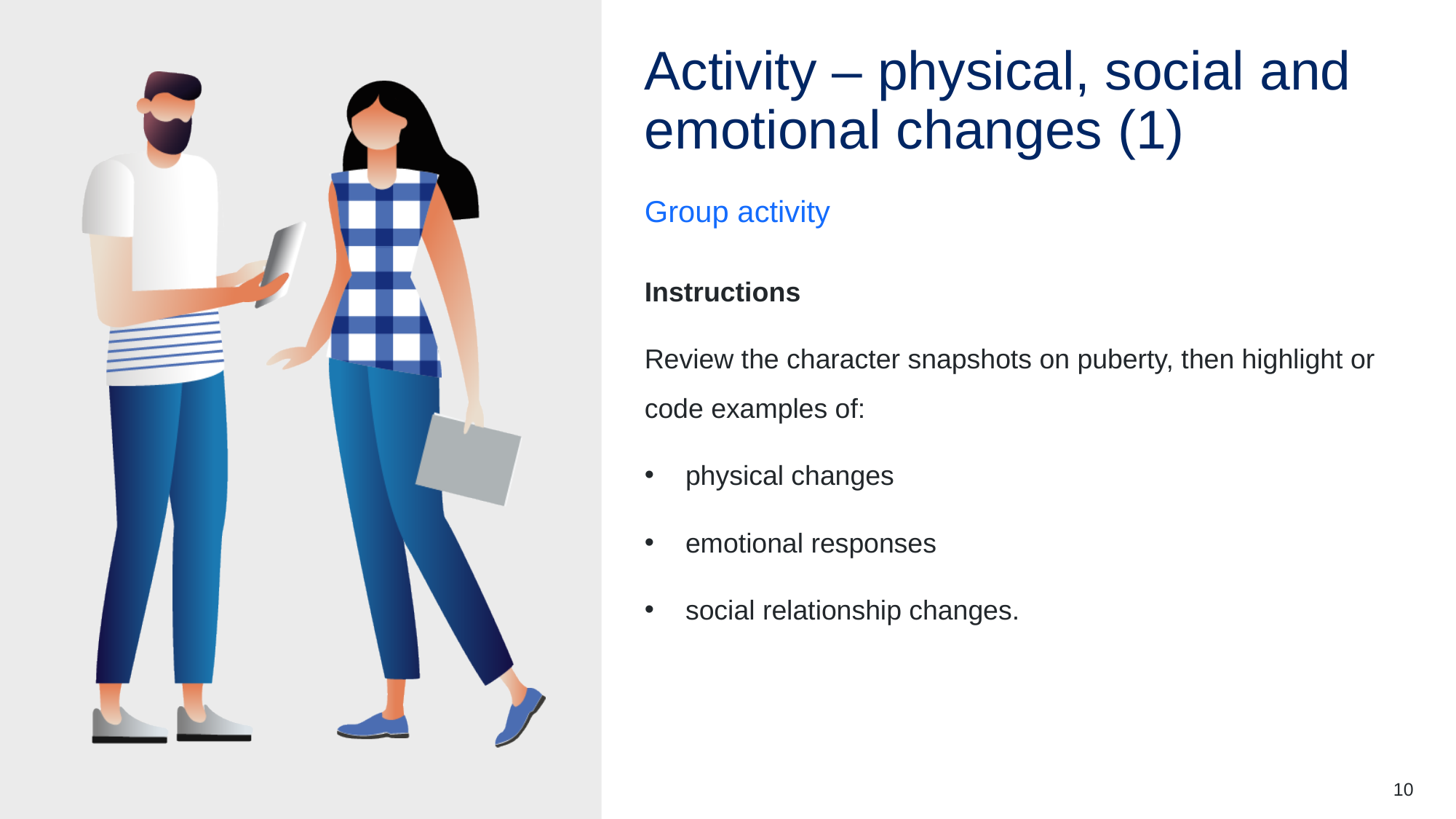

# Activity – physical, social and emotional changes (1)
Group activity
Instructions
Review the character snapshots on puberty, then highlight or code examples of:
physical changes
emotional responses
social relationship changes.
10